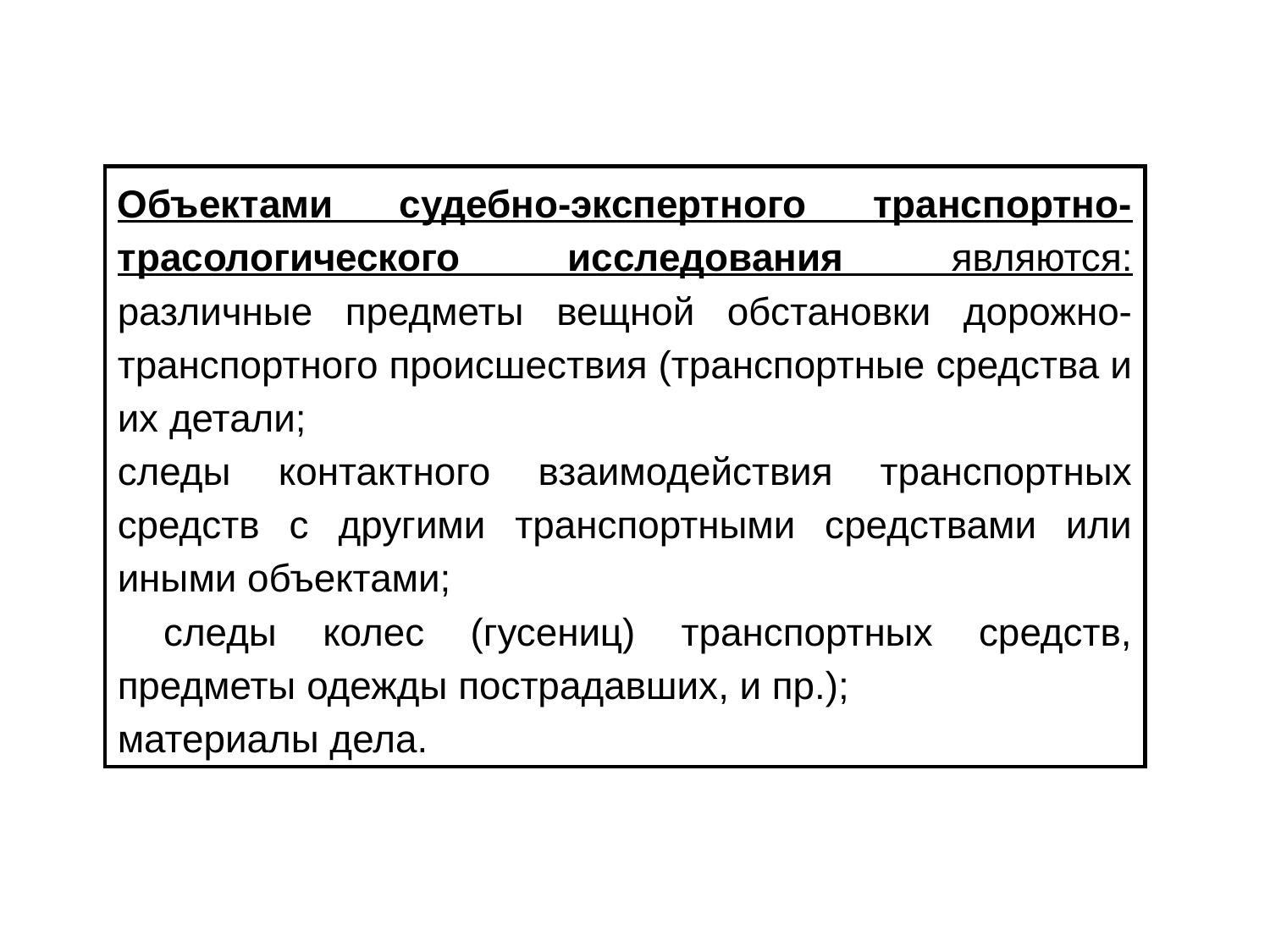

Объектами судебно-экспертного транспортно-трасологического исследования являются: различные предметы вещной обстановки дорожно-транспортного происшествия (транспортные средства и их детали;
следы контактного взаимодействия транспортных средств с другими транспортными средствами или иными объектами;
 следы колес (гусениц) транспортных средств, предметы одежды пострадавших, и пр.);
материалы дела.